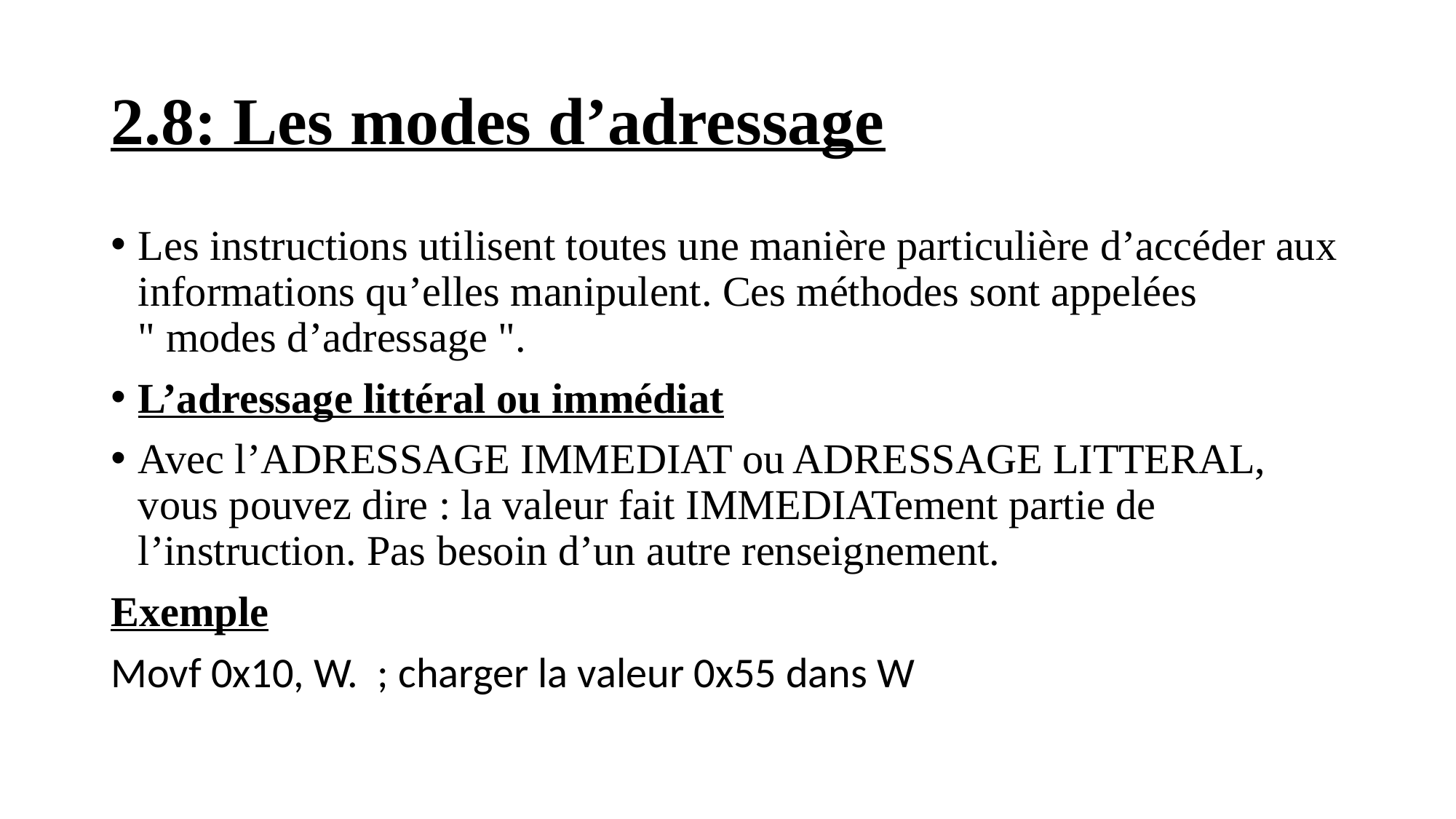

# 2.8: Les modes d’adressage
Les instructions utilisent toutes une manière particulière d’accéder aux informations qu’elles manipulent. Ces méthodes sont appelées " modes d’adressage ".
L’adressage littéral ou immédiat
Avec l’ADRESSAGE IMMEDIAT ou ADRESSAGE LITTERAL, vous pouvez dire : la valeur fait IMMEDIATement partie de l’instruction. Pas besoin d’un autre renseignement.
Exemple
Movf 0x10, W.  ; charger la valeur 0x55 dans W